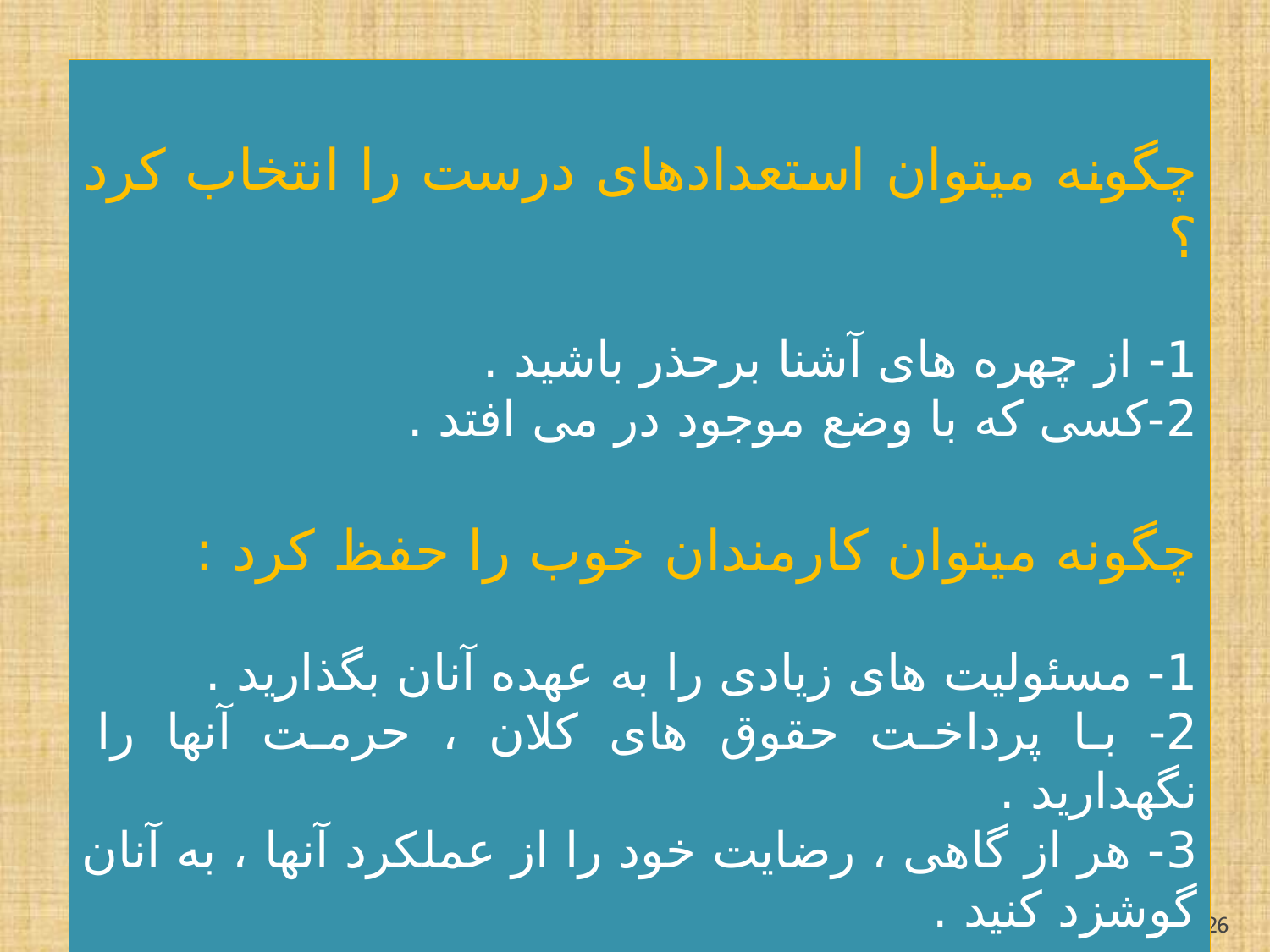

چگونه میتوان استعدادهای درست را انتخاب کرد ؟

1- از چهره های آشنا برحذر باشید .
2-کسی که با وضع موجود در می افتد .

چگونه میتوان کارمندان خوب را حفظ کرد :

1- مسئولیت های زیادی را به عهده آنان بگذارید .
2- با پرداخت حقوق های کلان ، حرمت آنها را نگهدارید .
3- هر از گاهی ، رضایت خود را از عملکرد آنها ، به آنان گوشزد کنید .

26